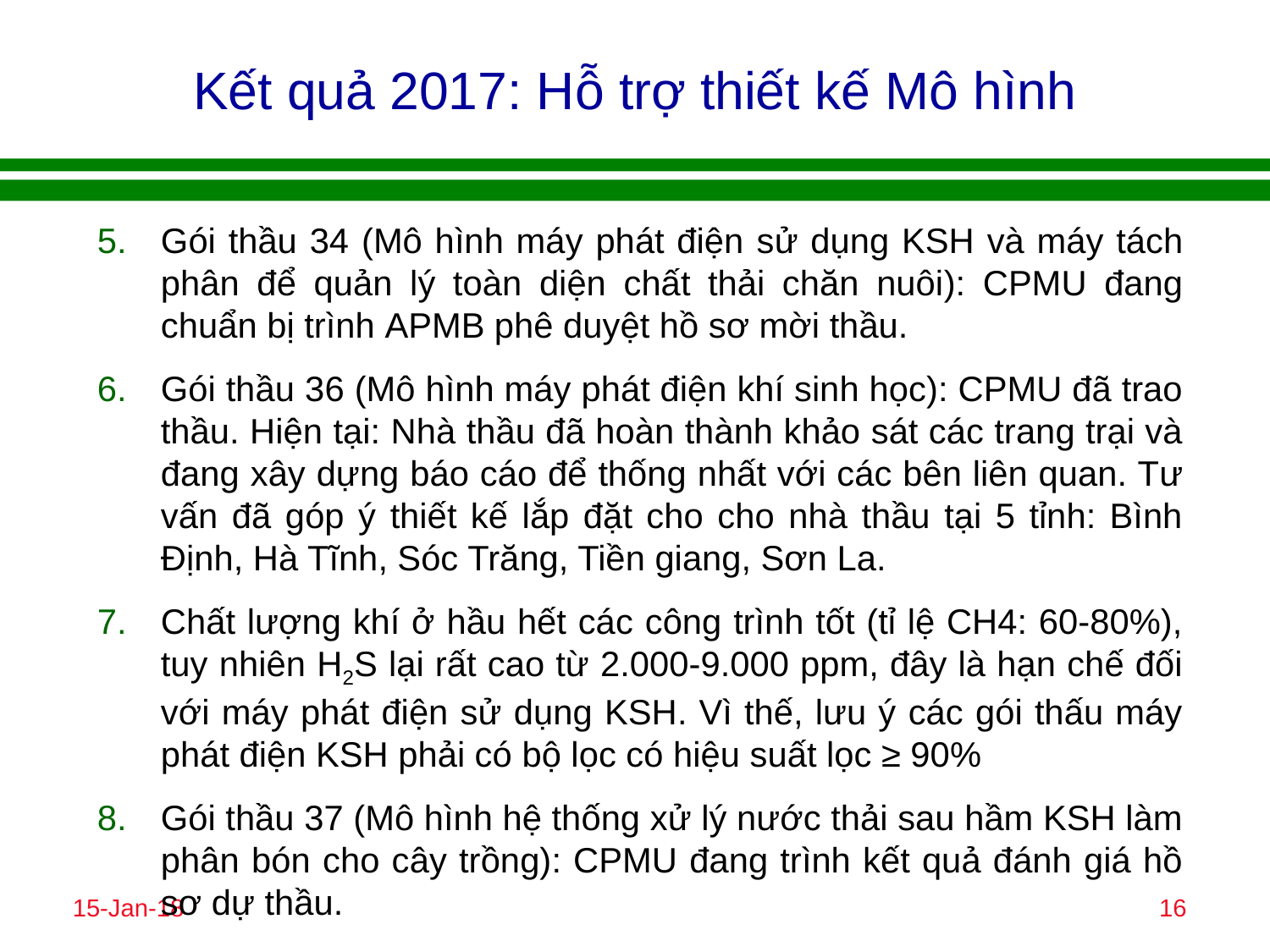

# Kết quả 2017: Hỗ trợ thiết kế Mô hình
Gói thầu 34 (Mô hình máy phát điện sử dụng KSH và máy tách phân để quản lý toàn diện chất thải chăn nuôi): CPMU đang chuẩn bị trình APMB phê duyệt hồ sơ mời thầu.
Gói thầu 36 (Mô hình máy phát điện khí sinh học): CPMU đã trao thầu. Hiện tại: Nhà thầu đã hoàn thành khảo sát các trang trại và đang xây dựng báo cáo để thống nhất với các bên liên quan. Tư vấn đã góp ý thiết kế lắp đặt cho cho nhà thầu tại 5 tỉnh: Bình Định, Hà Tĩnh, Sóc Trăng, Tiền giang, Sơn La.
Chất lượng khí ở hầu hết các công trình tốt (tỉ lệ CH4: 60-80%), tuy nhiên H2S lại rất cao từ 2.000-9.000 ppm, đây là hạn chế đối với máy phát điện sử dụng KSH. Vì thế, lưu ý các gói thấu máy phát điện KSH phải có bộ lọc có hiệu suất lọc ≥ 90%
Gói thầu 37 (Mô hình hệ thống xử lý nước thải sau hầm KSH làm phân bón cho cây trồng): CPMU đang trình kết quả đánh giá hồ sơ dự thầu.

15-Jan-18
16